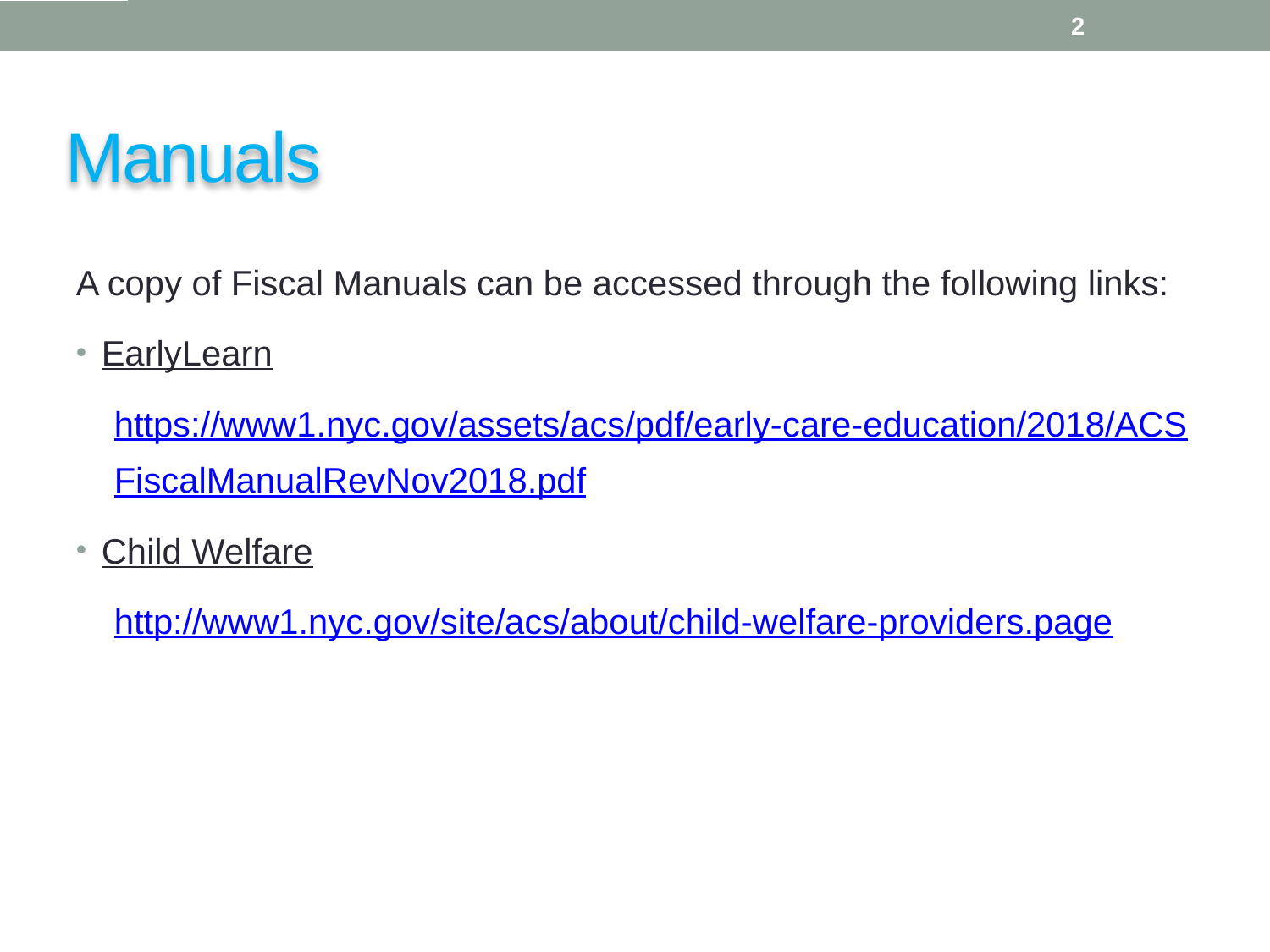

2
Manuals
A copy of Fiscal Manuals can be accessed through the following links:
EarlyLearn
https://www1.nyc.gov/assets/acs/pdf/early-care-education/2018/ACSFiscalManualRevNov2018.pdf
Child Welfare
http://www1.nyc.gov/site/acs/about/child-welfare-providers.page